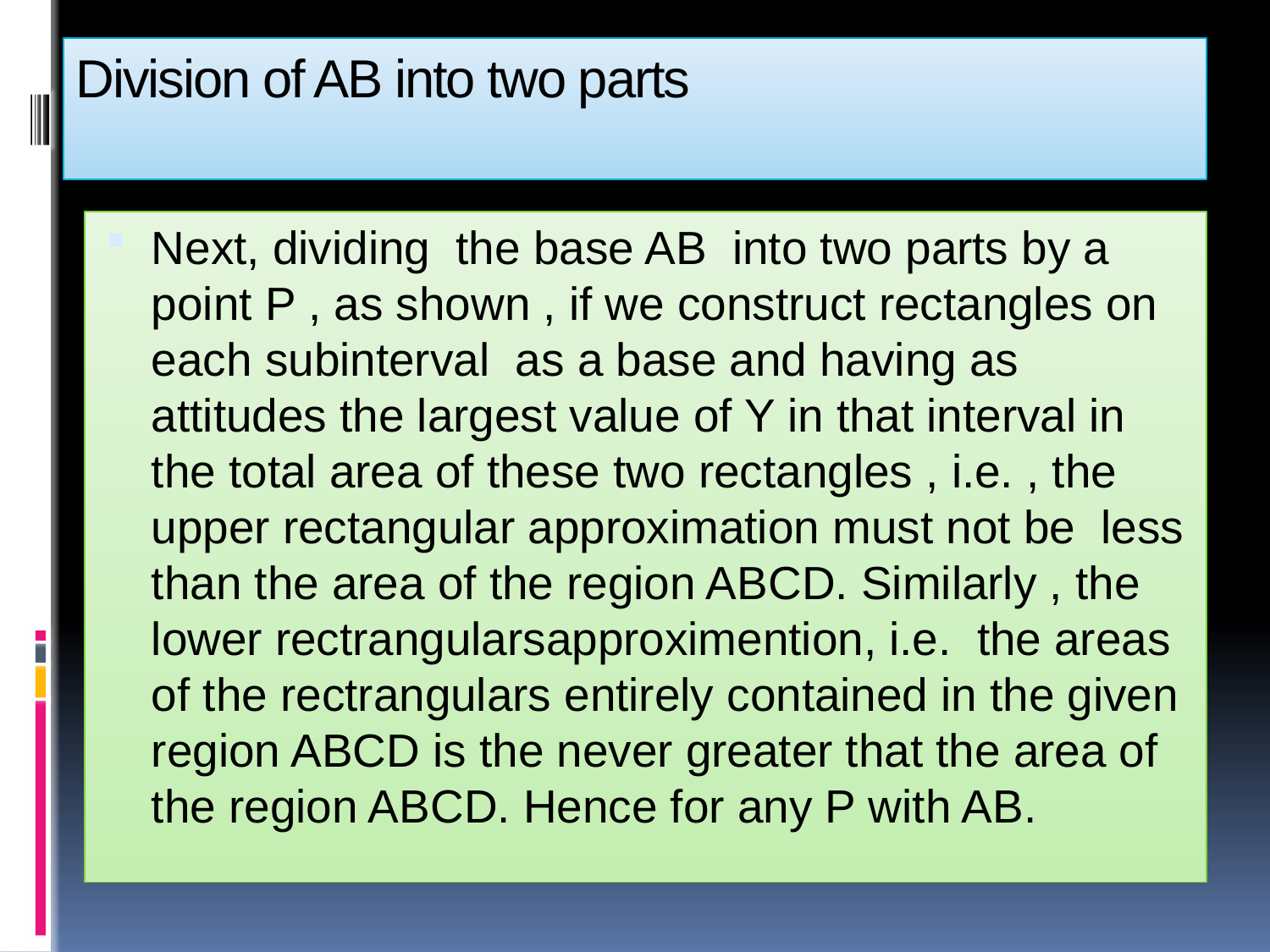

# Division of AB into two parts
Next, dividing  the base AB  into two parts by a point P , as shown , if we construct rectangles on each subinterval  as a base and having as attitudes the largest value of Y in that interval in  the total area of these two rectangles , i.e. , the upper rectangular approximation must not be  less than the area of the region ABCD. Similarly , the lower rectrangularsapproximention, i.e.  the areas of the rectrangulars entirely contained in the given region ABCD is the never greater that the area of the region ABCD. Hence for any P with AB.